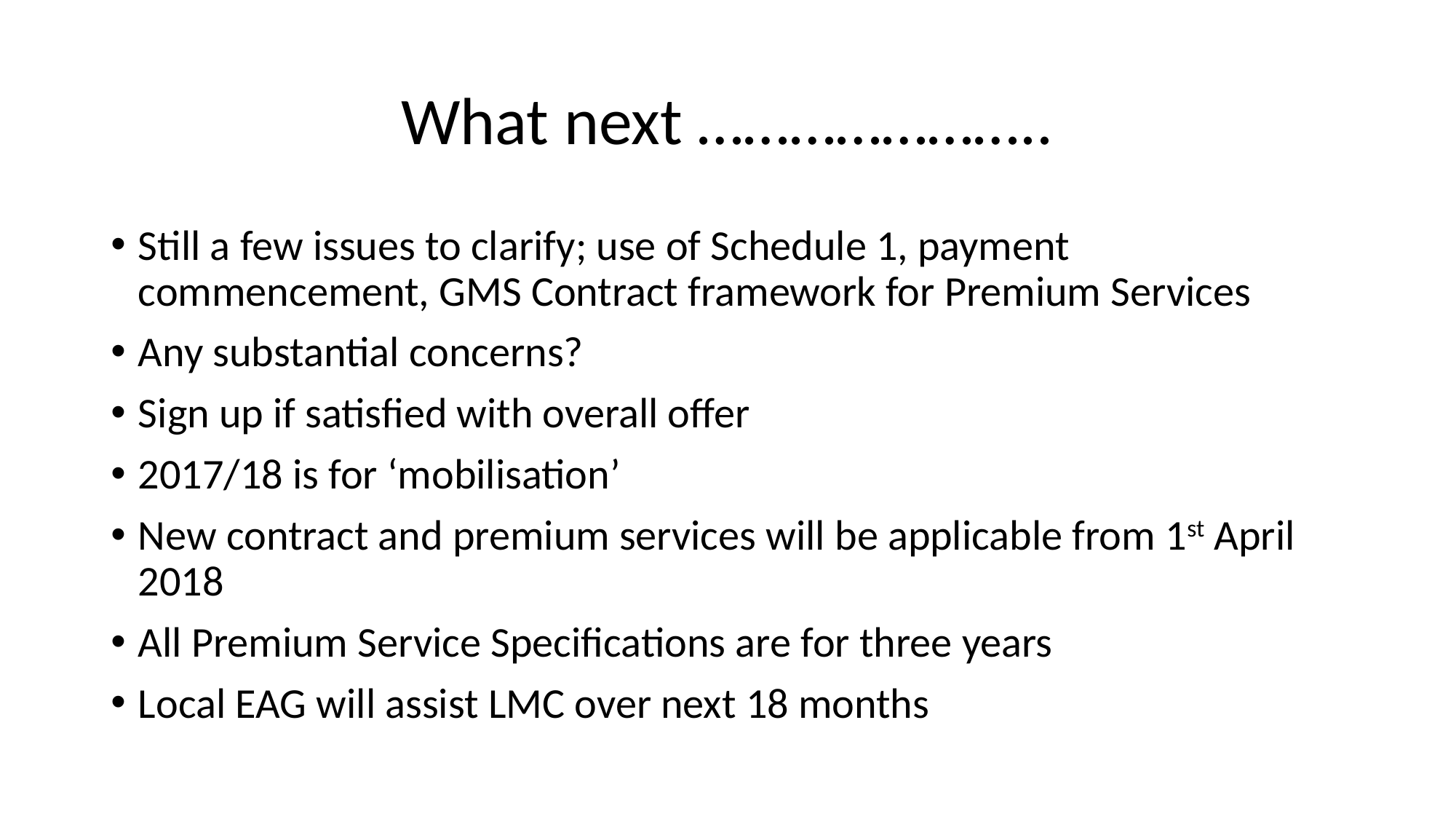

# What next …………………..
Still a few issues to clarify; use of Schedule 1, payment commencement, GMS Contract framework for Premium Services
Any substantial concerns?
Sign up if satisfied with overall offer
2017/18 is for ‘mobilisation’
New contract and premium services will be applicable from 1st April 2018
All Premium Service Specifications are for three years
Local EAG will assist LMC over next 18 months